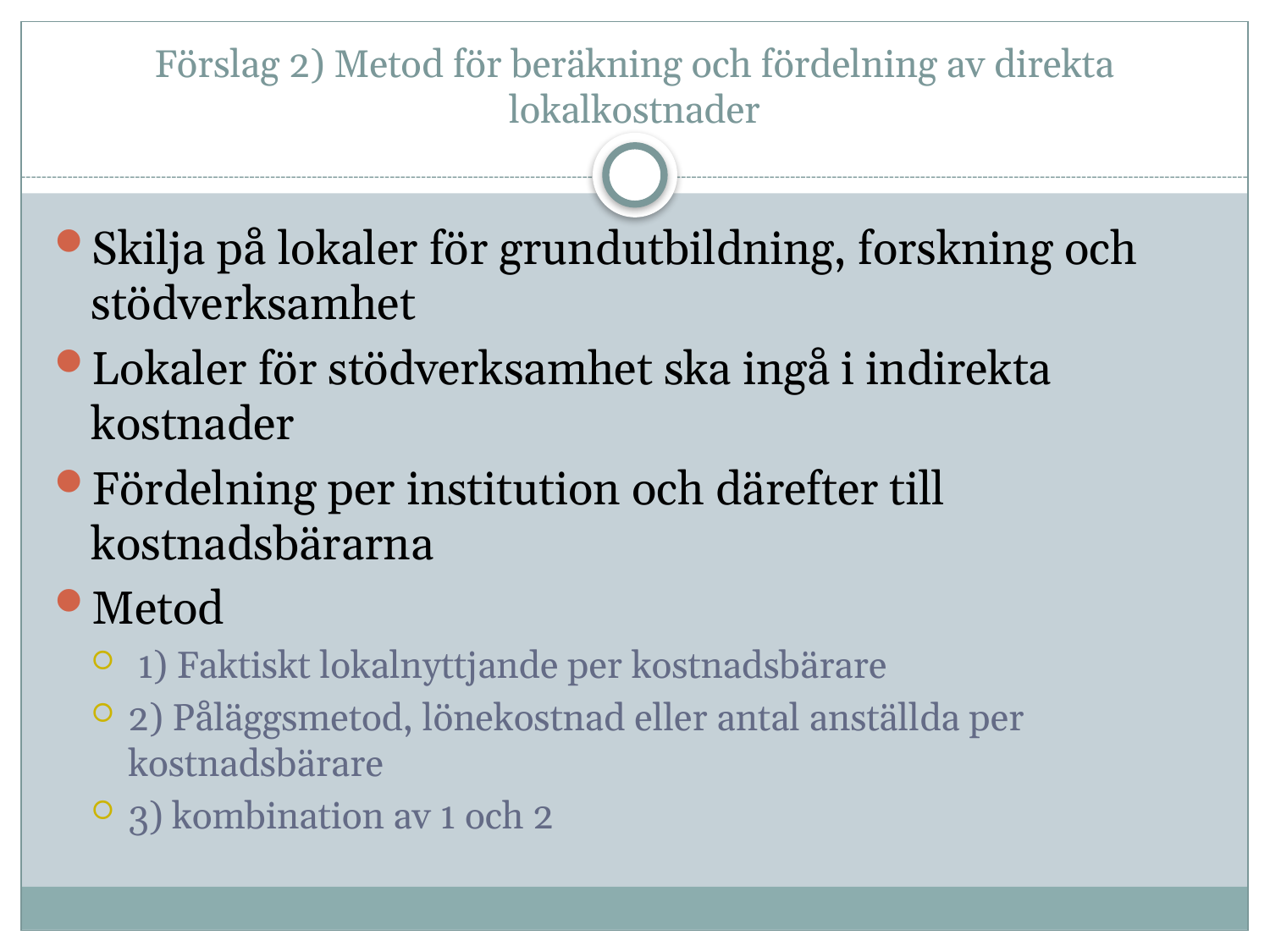

# Förslag 2) Metod för beräkning och fördelning av direkta lokalkostnader
Skilja på lokaler för grundutbildning, forskning och stödverksamhet
Lokaler för stödverksamhet ska ingå i indirekta kostnader
Fördelning per institution och därefter till kostnadsbärarna
Metod
 1) Faktiskt lokalnyttjande per kostnadsbärare
2) Påläggsmetod, lönekostnad eller antal anställda per kostnadsbärare
3) kombination av 1 och 2